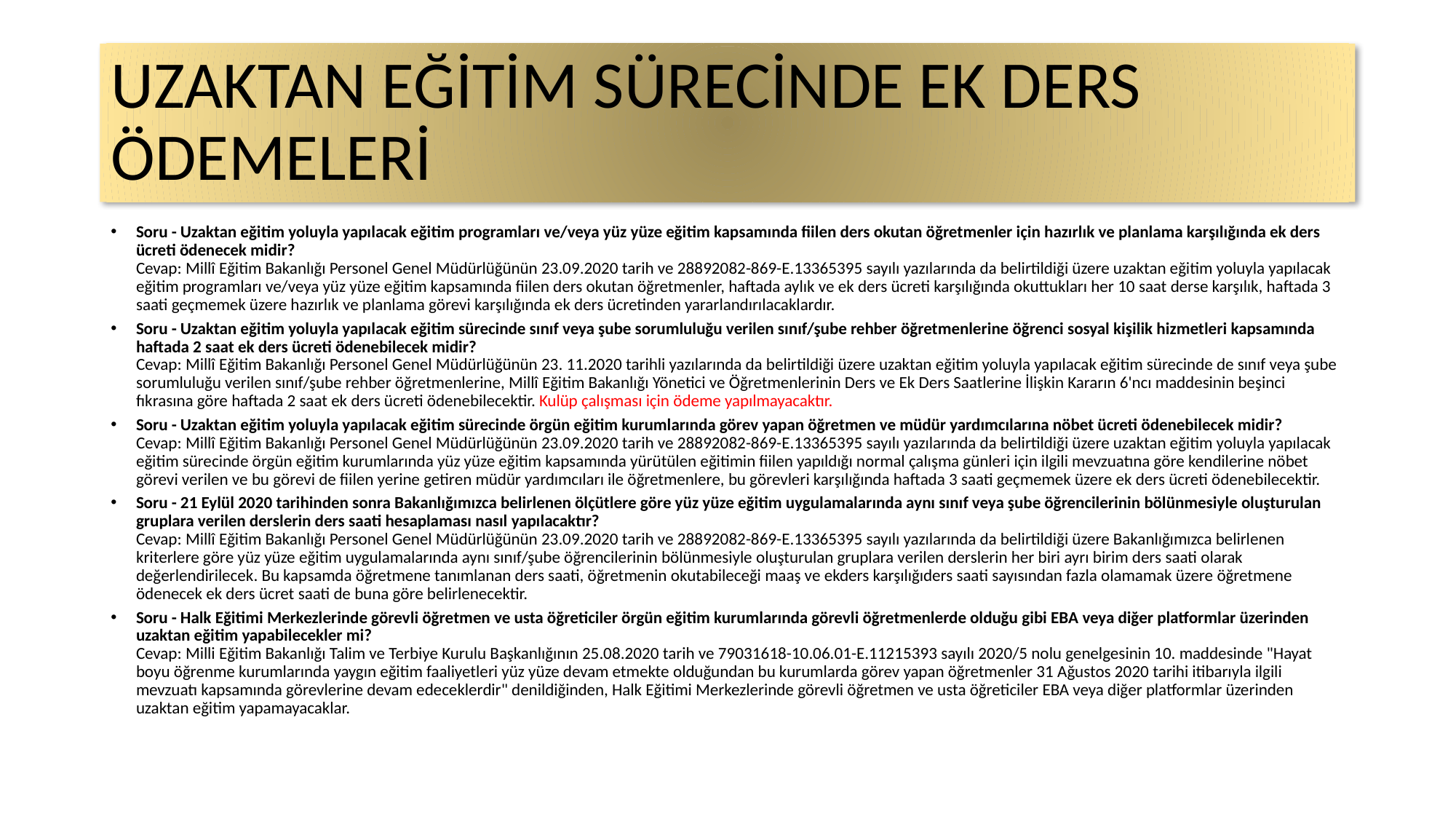

# UZAKTAN EĞİTİM SÜRECİNDE EK DERS ÖDEMELERİ
Soru - Uzaktan eğitim yoluyla yapılacak eğitim programları ve/veya yüz yüze eğitim kapsamında fiilen ders okutan öğretmenler için hazırlık ve planlama karşılığında ek ders ücreti ödenecek midir?
Cevap: Millî Eğitim Bakanlığı Personel Genel Müdürlüğünün 23.09.2020 tarih ve 28892082-869-E.13365395 sayılı yazılarında da belirtildiği üzere uzaktan eğitim yoluyla yapılacak eğitim programları ve/veya yüz yüze eğitim kapsamında fiilen ders okutan öğretmenler, haftada aylık ve ek ders ücreti karşılığında okuttukları her 10 saat derse karşılık, haftada 3 saati geçmemek üzere hazırlık ve planlama görevi karşılığında ek ders ücretinden yararlandırılacaklardır.
Soru - Uzaktan eğitim yoluyla yapılacak eğitim sürecinde sınıf veya şube sorumluluğu verilen sınıf/şube rehber öğretmenlerine öğrenci sosyal kişilik hizmetleri kapsamında haftada 2 saat ek ders ücreti ödenebilecek midir?
Cevap: Millî Eğitim Bakanlığı Personel Genel Müdürlüğünün 23. 11.2020 tarihli yazılarında da belirtildiği üzere uzaktan eğitim yoluyla yapılacak eğitim sürecinde de sınıf veya şube sorumluluğu verilen sınıf/şube rehber öğretmenlerine, Millî Eğitim Bakanlığı Yönetici ve Öğretmenlerinin Ders ve Ek Ders Saatlerine İlişkin Kararın 6'ncı maddesinin beşinci fıkrasına göre haftada 2 saat ek ders ücreti ödenebilecektir. Kulüp çalışması için ödeme yapılmayacaktır.
Soru - Uzaktan eğitim yoluyla yapılacak eğitim sürecinde örgün eğitim kurumlarında görev yapan öğretmen ve müdür yardımcılarına nöbet ücreti ödenebilecek midir?
Cevap: Millî Eğitim Bakanlığı Personel Genel Müdürlüğünün 23.09.2020 tarih ve 28892082-869-E.13365395 sayılı yazılarında da belirtildiği üzere uzaktan eğitim yoluyla yapılacak eğitim sürecinde örgün eğitim kurumlarında yüz yüze eğitim kapsamında yürütülen eğitimin fiilen yapıldığı normal çalışma günleri için ilgili mevzuatına göre kendilerine nöbet görevi verilen ve bu görevi de fiilen yerine getiren müdür yardımcıları ile öğretmenlere, bu görevleri karşılığında haftada 3 saati geçmemek üzere ek ders ücreti ödenebilecektir.
Soru - 21 Eylül 2020 tarihinden sonra Bakanlığımızca belirlenen ölçütlere göre yüz yüze eğitim uygulamalarında aynı sınıf veya şube öğrencilerinin bölünmesiyle oluşturulan gruplara verilen derslerin ders saati hesaplaması nasıl yapılacaktır?
Cevap: Millî Eğitim Bakanlığı Personel Genel Müdürlüğünün 23.09.2020 tarih ve 28892082-869-E.13365395 sayılı yazılarında da belirtildiği üzere Bakanlığımızca belirlenen kriterlere göre yüz yüze eğitim uygulamalarında aynı sınıf/şube öğrencilerinin bölünmesiyle oluşturulan gruplara verilen derslerin her biri ayrı birim ders saati olarak değerlendirilecek. Bu kapsamda öğretmene tanımlanan ders saati, öğretmenin okutabileceği maaş ve ekders karşılığıders saati sayısından fazla olamamak üzere öğretmene ödenecek ek ders ücret saati de buna göre belirlenecektir.
Soru - Halk Eğitimi Merkezlerinde görevli öğretmen ve usta öğreticiler örgün eğitim kurumlarında görevli öğretmenlerde olduğu gibi EBA veya diğer platformlar üzerinden uzaktan eğitim yapabilecekler mi?
Cevap: Milli Eğitim Bakanlığı Talim ve Terbiye Kurulu Başkanlığının 25.08.2020 tarih ve 79031618-10.06.01-E.11215393 sayılı 2020/5 nolu genelgesinin 10. maddesinde "Hayat boyu öğrenme kurumlarında yaygın eğitim faaliyetleri yüz yüze devam etmekte olduğundan bu kurumlarda görev yapan öğretmenler 31 Ağustos 2020 tarihi itibarıyla ilgili mevzuatı kapsamında görevlerine devam edeceklerdir" denildiğinden, Halk Eğitimi Merkezlerinde görevli öğretmen ve usta öğreticiler EBA veya diğer platformlar üzerinden uzaktan eğitim yapamayacaklar.